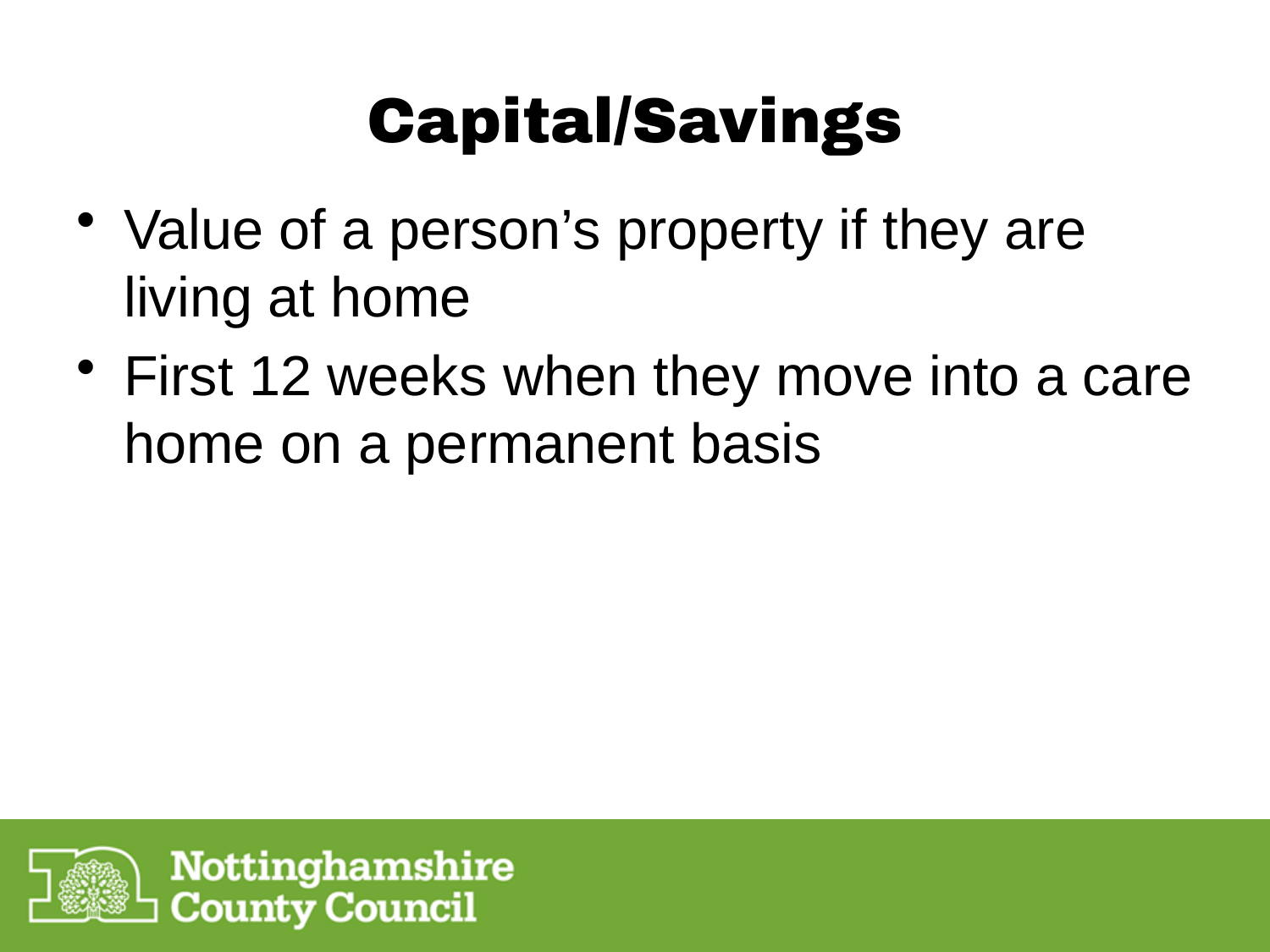

# Capital/Savings
Value of a person’s property if they are living at home
First 12 weeks when they move into a care home on a permanent basis